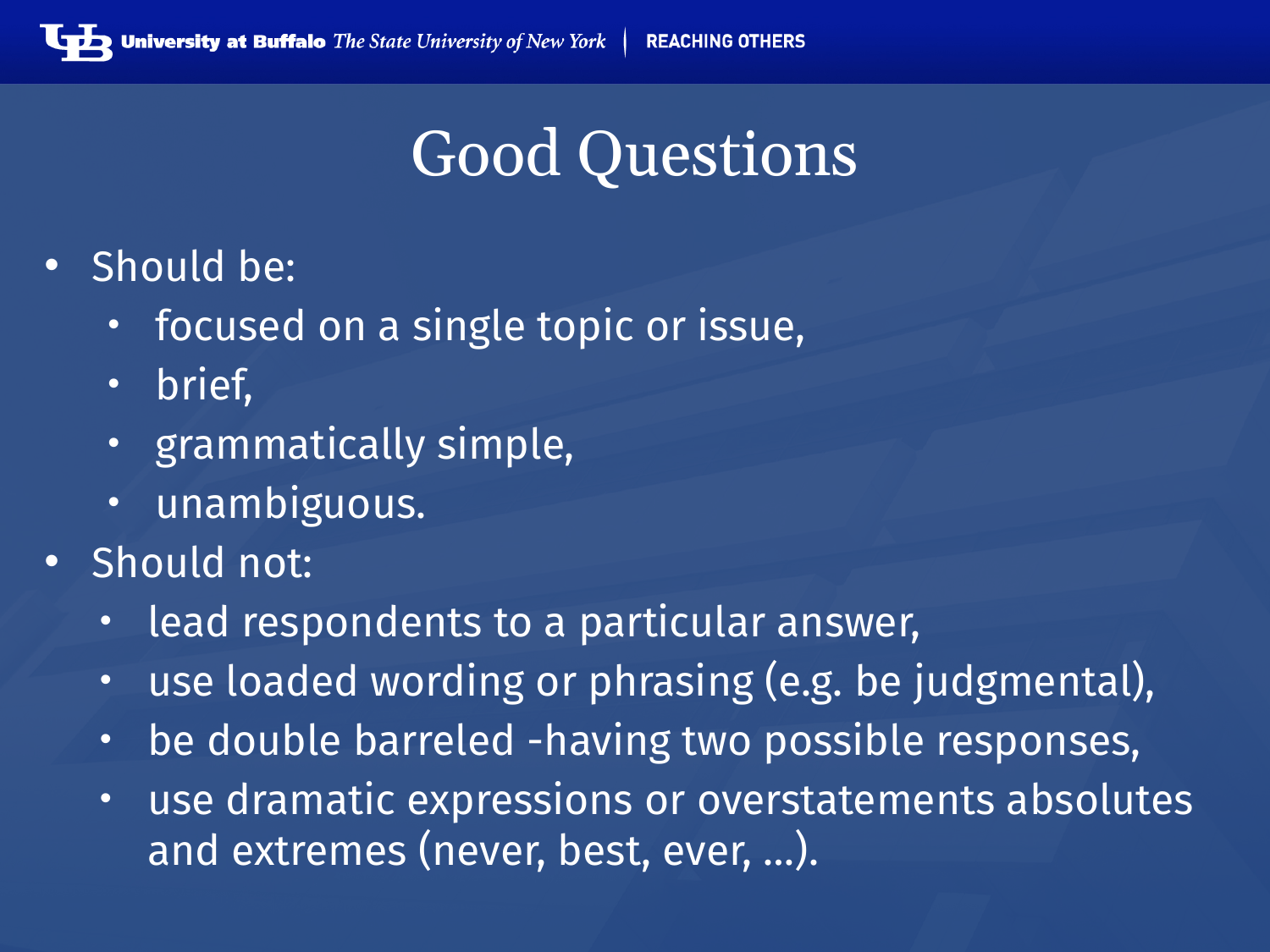

# Good Questions
Should be:
focused on a single topic or issue,
brief,
grammatically simple,
unambiguous.
Should not:
lead respondents to a particular answer,
use loaded wording or phrasing (e.g. be judgmental),
be double barreled -having two possible responses,
use dramatic expressions or overstatements absolutes and extremes (never, best, ever, …).